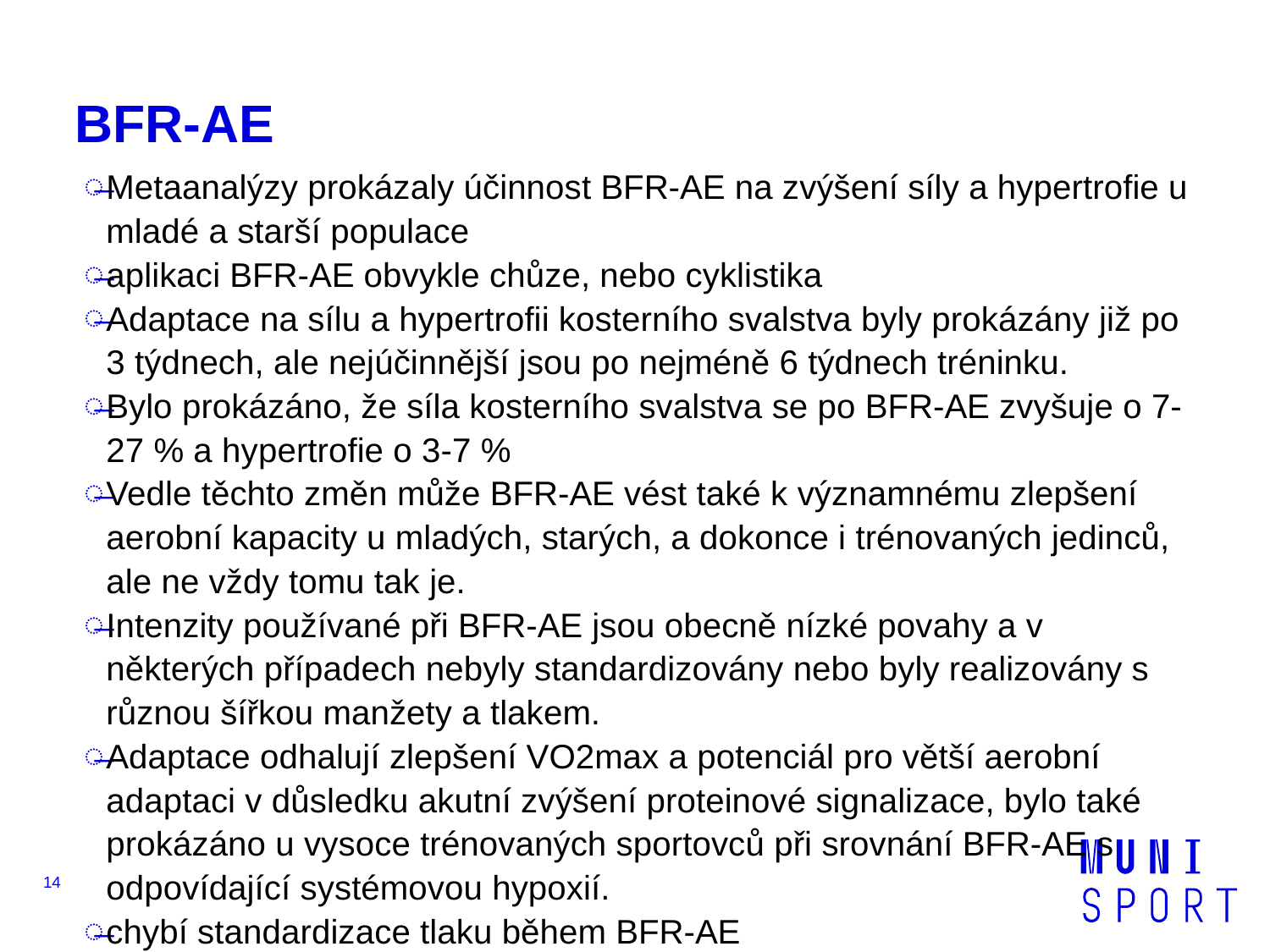

# BFR-AE
Metaanalýzy prokázaly účinnost BFR-AE na zvýšení síly a hypertrofie u mladé a starší populace
aplikaci BFR-AE obvykle chůze, nebo cyklistika
Adaptace na sílu a hypertrofii kosterního svalstva byly prokázány již po 3 týdnech, ale nejúčinnější jsou po nejméně 6 týdnech tréninku.
Bylo prokázáno, že síla kosterního svalstva se po BFR-AE zvyšuje o 7-27 % a hypertrofie o 3-7 %
Vedle těchto změn může BFR-AE vést také k významnému zlepšení aerobní kapacity u mladých, starých, a dokonce i trénovaných jedinců, ale ne vždy tomu tak je.
Intenzity používané při BFR-AE jsou obecně nízké povahy a v některých případech nebyly standardizovány nebo byly realizovány s různou šířkou manžety a tlakem.
Adaptace odhalují zlepšení VO2max a potenciál pro větší aerobní adaptaci v důsledku akutní zvýšení proteinové signalizace, bylo také prokázáno u vysoce trénovaných sportovců při srovnání BFR-AE s odpovídající systémovou hypoxií.
chybí standardizace tlaku během BFR-AE
14